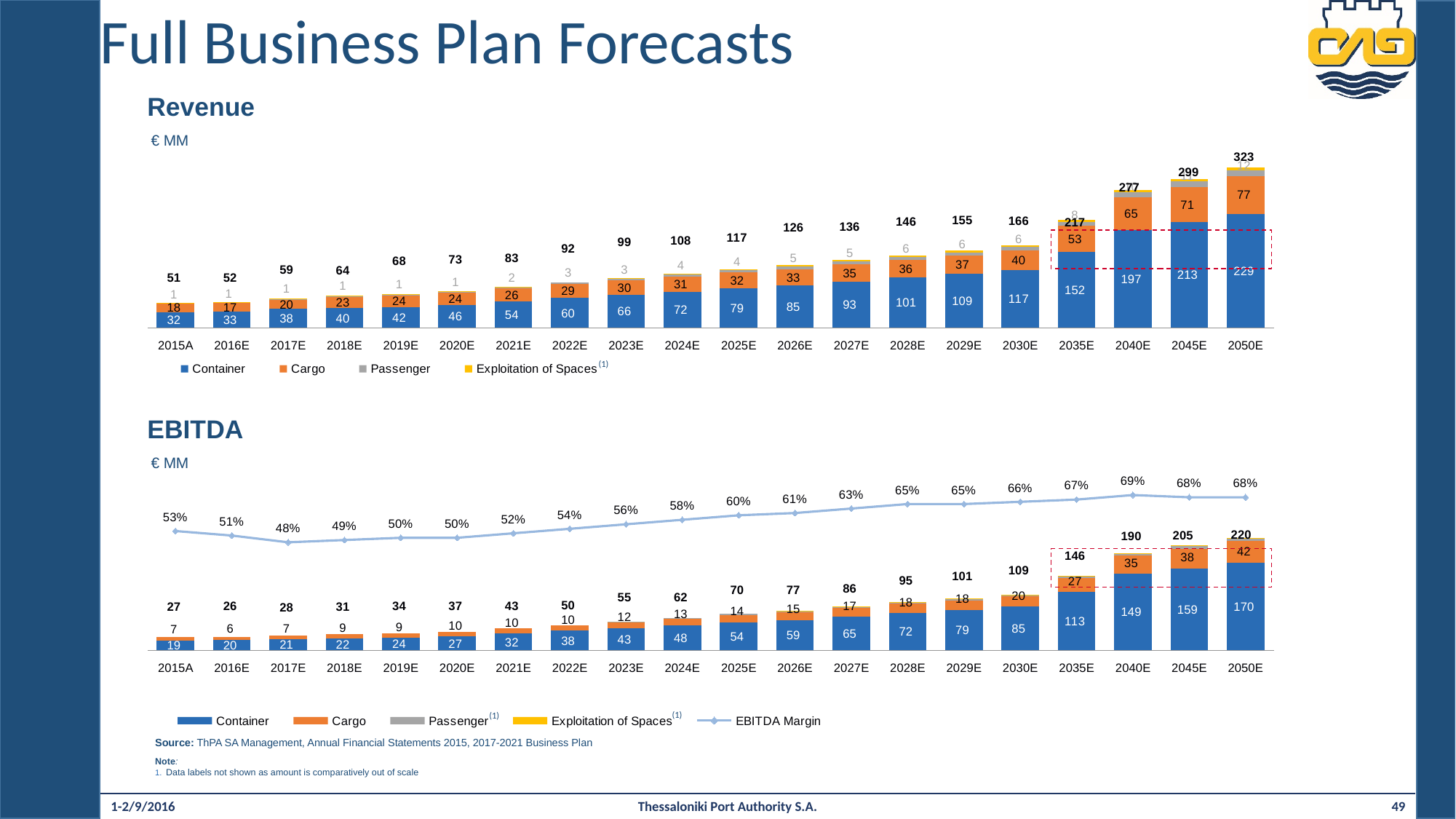

Full Business Plan Forecasts
Revenue
€ MM

### Chart

| Category | Container | Cargo | Passenger | Exploitation of Spaces | Total |
|---|---|---|---|---|---|
| 2015A | 31.7 | 17.5 | 1.0 | 0.45423383 | 50.65423383 |
| 2016E | 33.0 | 16.9 | 1.0 | 1.3 | 52.199999999999996 |
| 2017E | 37.7 | 19.6 | 0.7 | 1.3 | 59.300000000000004 |
| 2018E | 39.5 | 22.6 | 0.9 | 1.4 | 64.4 |
| 2019E | 42.0 | 23.5 | 1.1 | 1.4 | 68.0 |
| 2020E | 46.0 | 24.4 | 1.4 | 1.4 | 73.20000000000002 |
| 2021E | 53.8 | 25.7 | 1.7 | 1.4 | 82.60000000000001 |
| 2022E | 60.1 | 28.5 | 3.0 | 0.0 | 91.6 |
| 2023E | 65.9 | 29.6 | 2.5 | 1.4 | 99.4 |
| 2024E | 72.2 | 30.8 | 3.7 | 1.5 | 108.2 |
| 2025E | 79.2 | 32.0 | 4.2 | 1.6 | 117.0 |
| 2026E | 84.9 | 33.3 | 4.7 | 2.7 | 125.60000000000001 |
| 2027E | 93.3 | 34.6 | 5.2 | 3.0 | 136.1 |
| 2028E | 101.3 | 36.0 | 5.5 | 3.3 | 146.10000000000002 |
| 2029E | 108.5 | 37.1 | 5.8 | 3.6 | 155.0 |
| 2030E | 116.5 | 39.9 | 6.1 | 3.7 | 166.2 |
| 2035E | 152.2 | 52.7 | 8.0 | 3.9 | 216.79999999999998 |
| 2040E | 197.4 | 65.0 | 10.0 | 4.3 | 276.7 |
| 2045E | 212.7 | 70.9 | 10.9 | 4.6 | 299.1 |
| 2050E | 229.1 | 76.6 | 11.8 | 5.0 | 322.5 |
(1)
EBITDA
€ MM

### Chart

| Category | Container | Cargo | Passenger | Exploitation of Spaces | Total | EBITDA Margin |
|---|---|---|---|---|---|---|
| 2015A | 19.0 | 7.2 | 0.0 | 0.0 | 26.8 | 0.53 |
| 2016E | 20.3 | 6.0 | 0.0 | 0.0 | 26.4 | 0.51 |
| 2017E | 21.1 | 6.9 | 0.0 | 0.0 | 28.3 | 0.48 |
| 2018E | 22.4 | 8.6 | 0.0 | 0.0 | 31.4 | 0.49 |
| 2019E | 24.3 | 9.1 | 0.0 | 0.0 | 33.9 | 0.5 |
| 2020E | 26.6 | 9.5 | 0.0 | 0.0 | 36.9 | 0.5 |
| 2021E | 32.2 | 9.9 | 0.0 | 0.0 | 43.1 | 0.52 |
| 2022E | 38.2 | 10.3 | 0.0 | 0.0 | 49.6 | 0.54 |
| 2023E | 42.7 | 11.6 | 1.0 | 0.04999999999999716 | 55.4 | 0.56 |
| 2024E | 48.2 | 12.9 | 1.3 | 0.0 | 62.4 | 0.58 |
| 2025E | 54.4 | 14.2 | 1.8 | 0.0 | 70.1 | 0.6 |
| 2026E | 58.7 | 15.4 | 1.9 | 0.5999999999999943 | 77.2 | 0.61 |
| 2027E | 65.3 | 16.8 | 2.2 | 0.7000000000000028 | 85.7 | 0.63 |
| 2028E | 72.4 | 18.2 | 2.3 | 0.7999999999999972 | 94.5 | 0.65 |
| 2029E | 78.7 | 17.9 | 2.5 | 0.9500000000000028 | 101.0 | 0.65 |
| 2030E | 84.8 | 19.6 | 2.7 | 0.8999999999999986 | 108.9 | 0.66 |
| 2035E | 113.3 | 27.4 | 3.6 | 0.9000000000000057 | 146.1 | 0.67 |
| 2040E | 148.6 | 35.2 | 4.6 | 0.8999999999999915 | 190.2 | 0.69 |
| 2045E | 159.2 | 38.3 | 5.1 | 0.9500000000000028 | 204.5 | 0.68 |
| 2050E | 170.4 | 41.9 | 5.5 | 1.0499999999999972 | 219.9 | 0.68 |
(1)
(1)
Source: ThPA SA Management, Annual Financial Statements 2015, 2017-2021 Business Plan
Note:
Data labels not shown as amount is comparatively out of scale
1-2/9/2016
Thessaloniki Port Authority S.A.
49